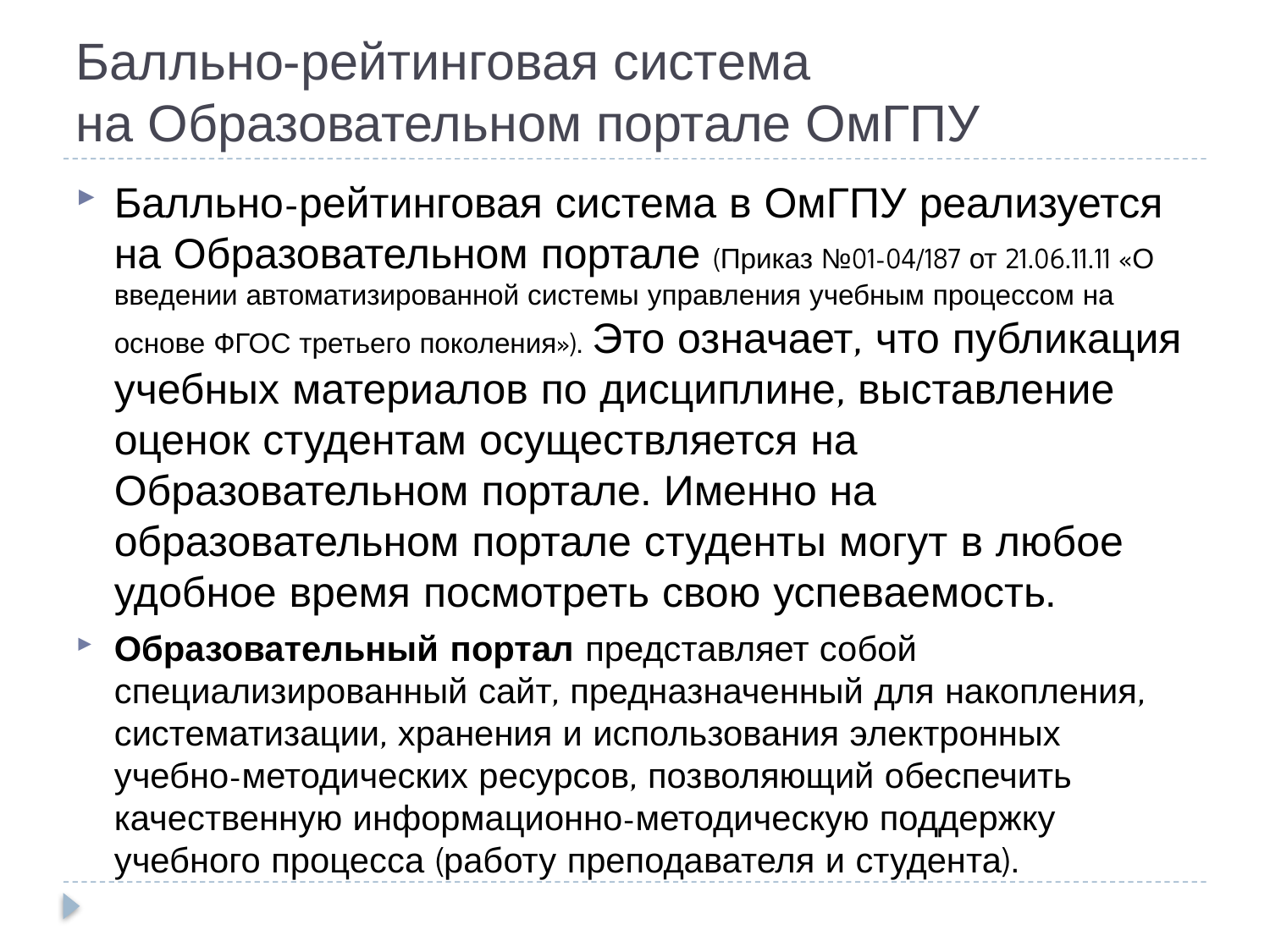

# Балльно-рейтинговая система на Образовательном портале ОмГПУ
Балльно-рейтинговая система в ОмГПУ реализуется на Образовательном портале (Приказ №01-04/187 от 21.06.11.11 «О введении автоматизированной системы управления учебным процессом на основе ФГОС третьего поколения»). Это означает, что публикация учебных материалов по дисциплине, выставление оценок студентам осуществляется на Образовательном портале. Именно на образовательном портале студенты могут в любое удобное время посмотреть свою успеваемость.
Образовательный портал представляет собой специализированный сайт, предназначенный для накопления, систематизации, хранения и использования электронных учебно-методических ресурсов, позволяющий обеспечить качественную информационно-методическую поддержку учебного процесса (работу преподавателя и студента).